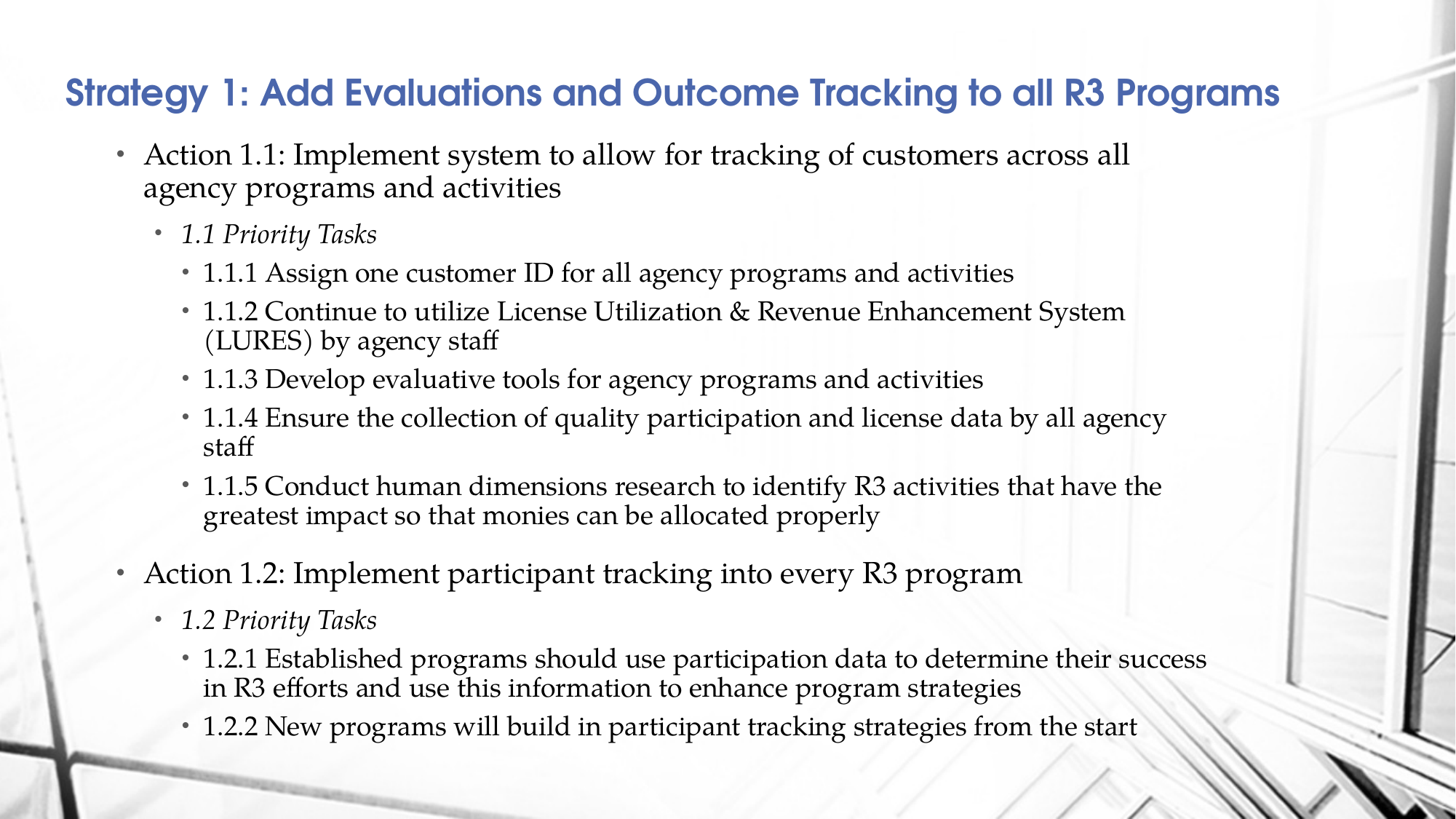

# Strategy 1: Add Evaluations and Outcome Tracking to all R3 Programs
Action 1.1: Implement system to allow for tracking of customers across all agency programs and activities
1.1 Priority Tasks
1.1.1 Assign one customer ID for all agency programs and activities
1.1.2 Continue to utilize License Utilization & Revenue Enhancement System (LURES) by agency staff
1.1.3 Develop evaluative tools for agency programs and activities
1.1.4 Ensure the collection of quality participation and license data by all agency staff
1.1.5 Conduct human dimensions research to identify R3 activities that have the greatest impact so that monies can be allocated properly
Action 1.2: Implement participant tracking into every R3 program
1.2 Priority Tasks
1.2.1 Established programs should use participation data to determine their success in R3 efforts and use this information to enhance program strategies
1.2.2 New programs will build in participant tracking strategies from the start